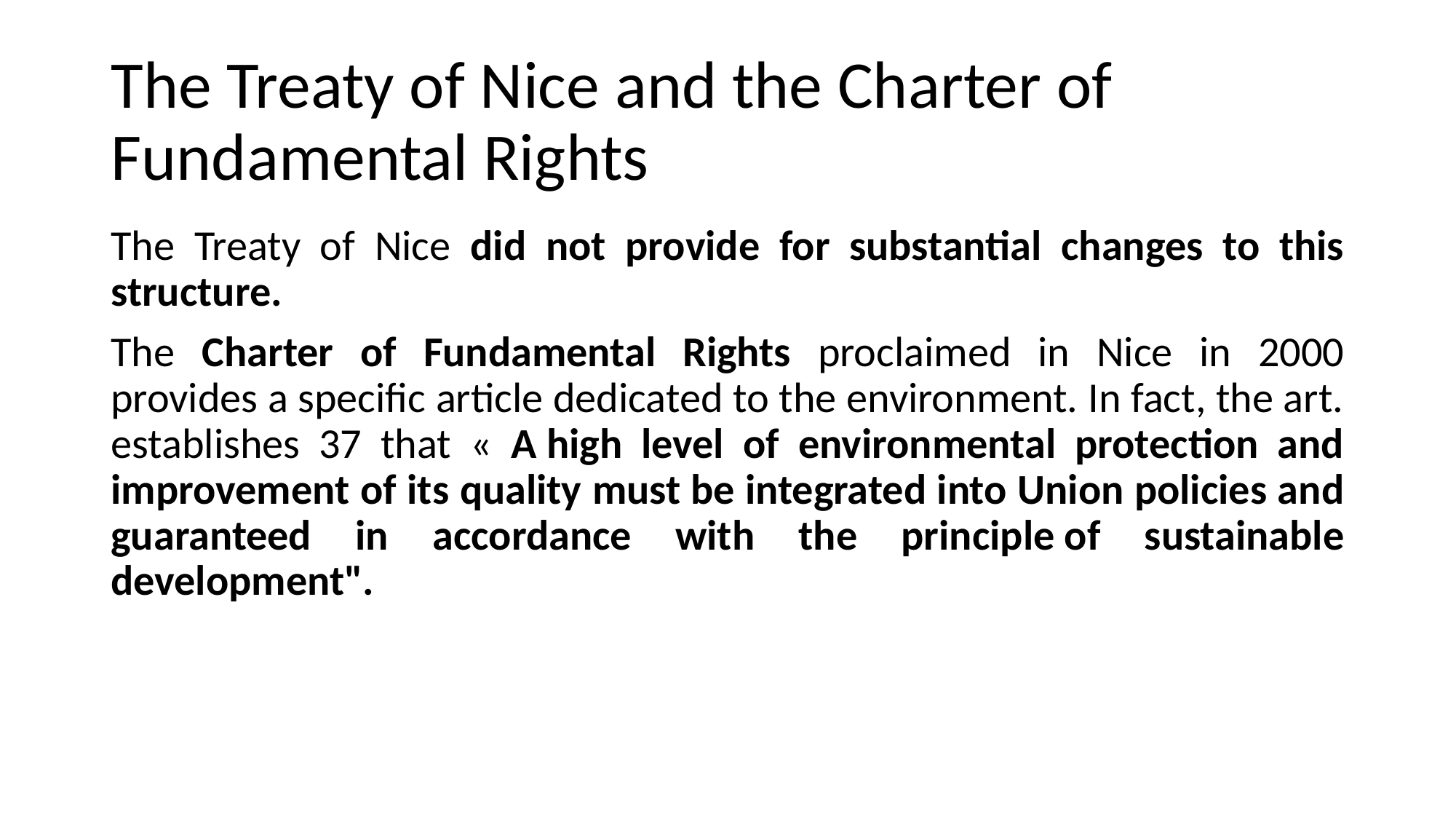

# The Treaty of Nice and the Charter of Fundamental Rights
The Treaty of Nice did not provide for substantial changes to this structure.
The Charter of Fundamental Rights proclaimed in Nice in 2000 provides a specific article dedicated to the environment. In fact, the art. establishes 37 that « A high level of environmental protection and improvement of its quality must be integrated into Union policies and guaranteed in accordance with the principle of sustainable development".